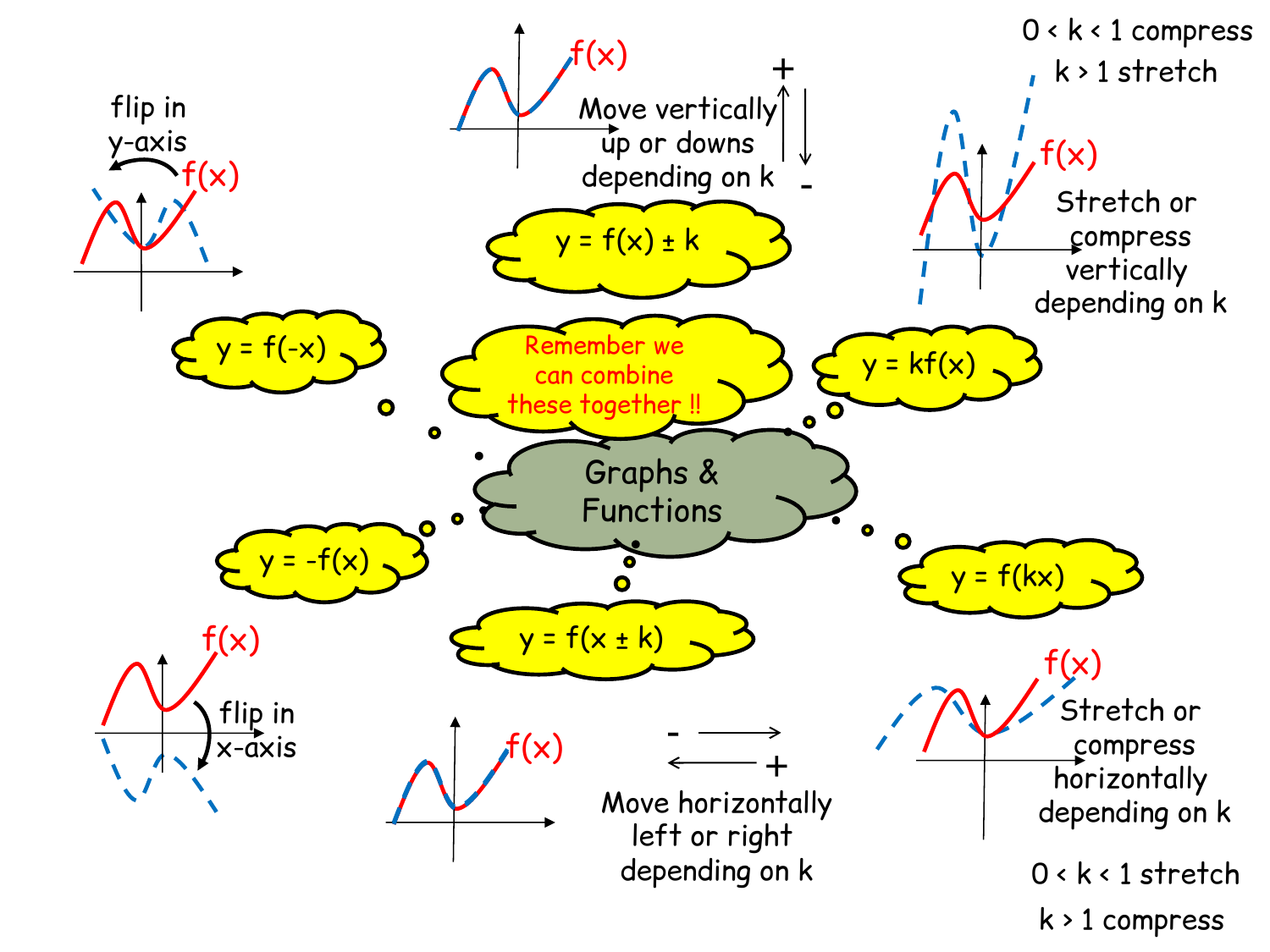

0 < k < 1 compress

f(x)

+
k > 1 stretch

flip in
y-axis
Move vertically
up or downs
depending on k
f(x)

f(x)

-

Stretch or
compress
vertically
depending on k

y = f(x) ± k
y = f(-x)
Remember we can combine these together !!
y = kf(x)
Graphs & Functions
y = -f(x)
y = f(kx)
y = f(x ± k)
f(x)

f(x)

Stretch or
compress
horizontally
depending on k
flip in
x-axis

-

f(x)

+

Move horizontally
left or right
depending on k
0 < k < 1 stretch
k > 1 compress